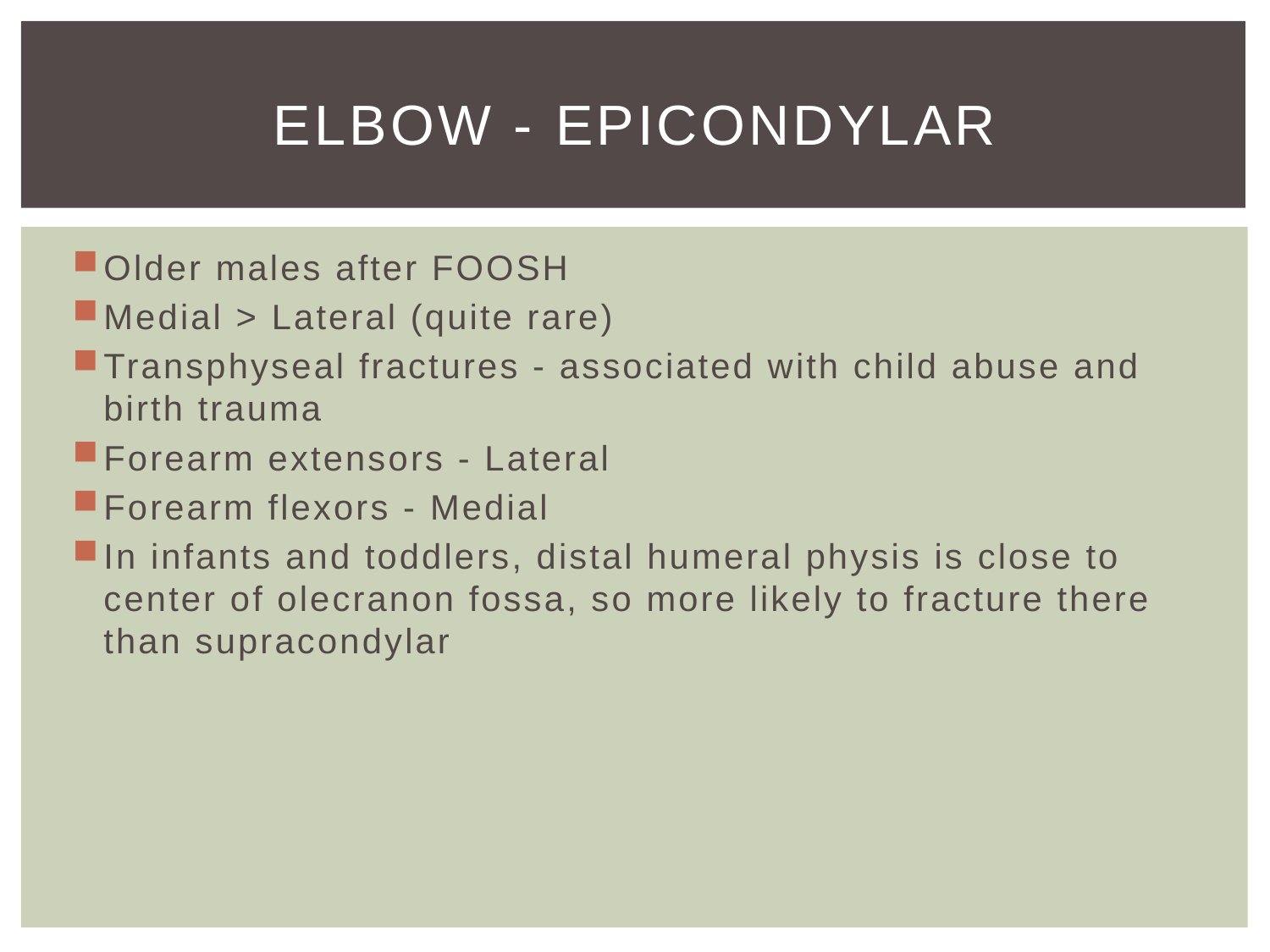

# Elbow - Epicondylar
Older males after FOOSH
Medial > Lateral (quite rare)
Transphyseal fractures - associated with child abuse and birth trauma
Forearm extensors - Lateral
Forearm flexors - Medial
In infants and toddlers, distal humeral physis is close to center of olecranon fossa, so more likely to fracture there than supracondylar